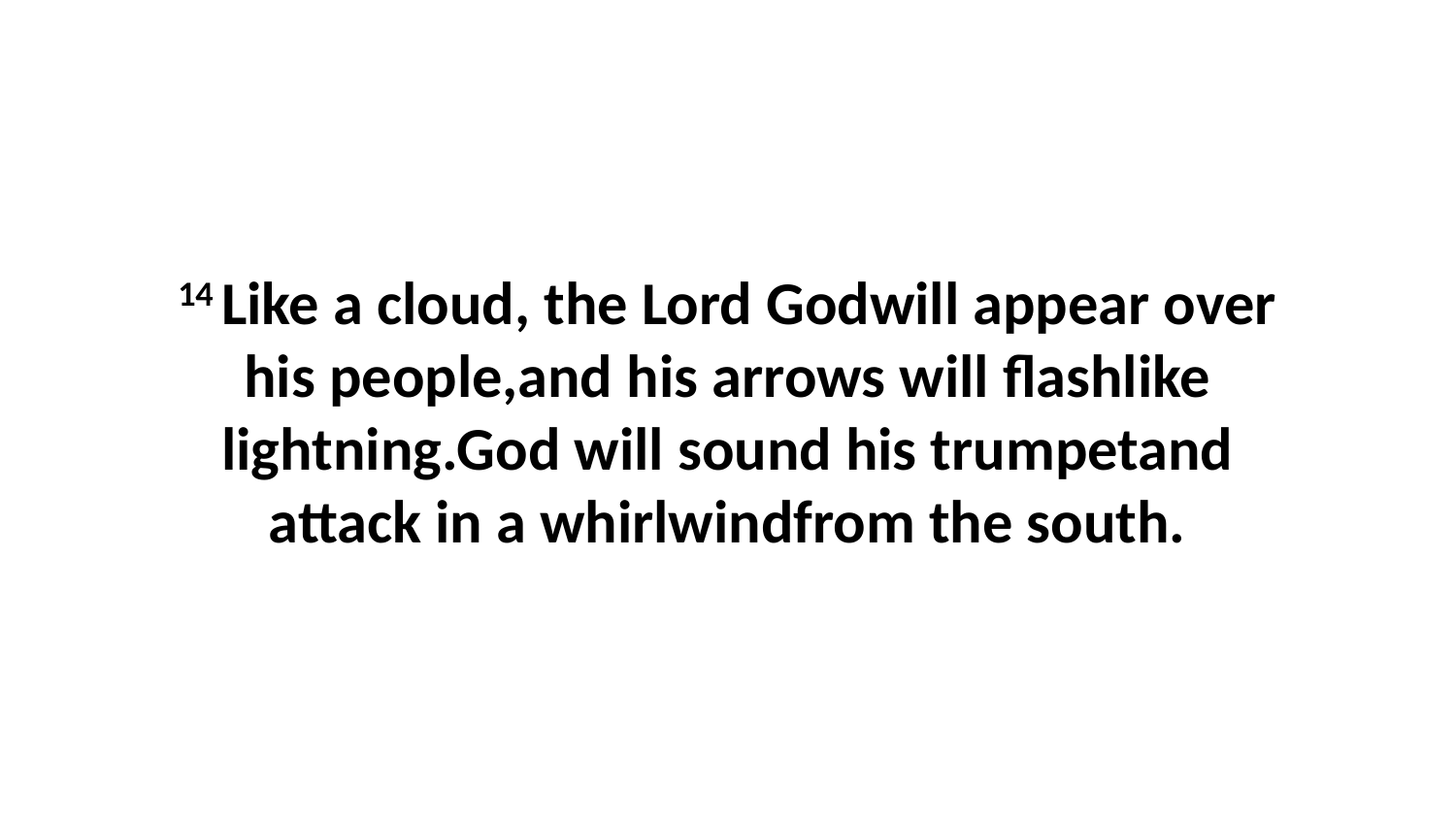

14 Like a cloud, the Lord Godwill appear over his people,and his arrows will flashlike lightning.God will sound his trumpetand attack in a whirlwindfrom the south.